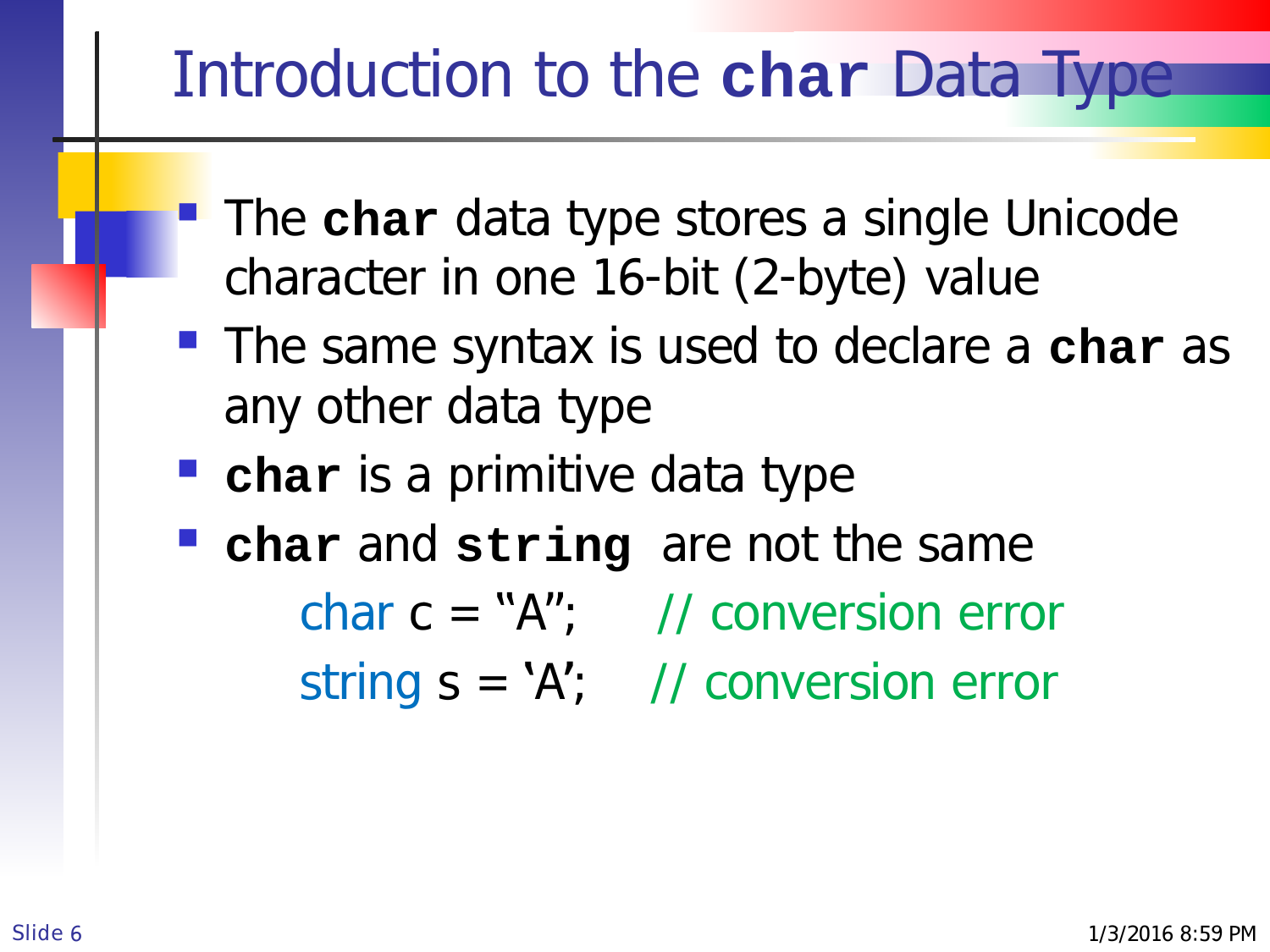

# Introduction to the char Data Type
The char data type stores a single Unicode character in one 16-bit (2-byte) value
The same syntax is used to declare a char as any other data type
char is a primitive data type
char and string are not the same
        char c = “A”;     // conversion error
        string s = ‘A’;    // conversion error
1/3/2016 8:59 PM